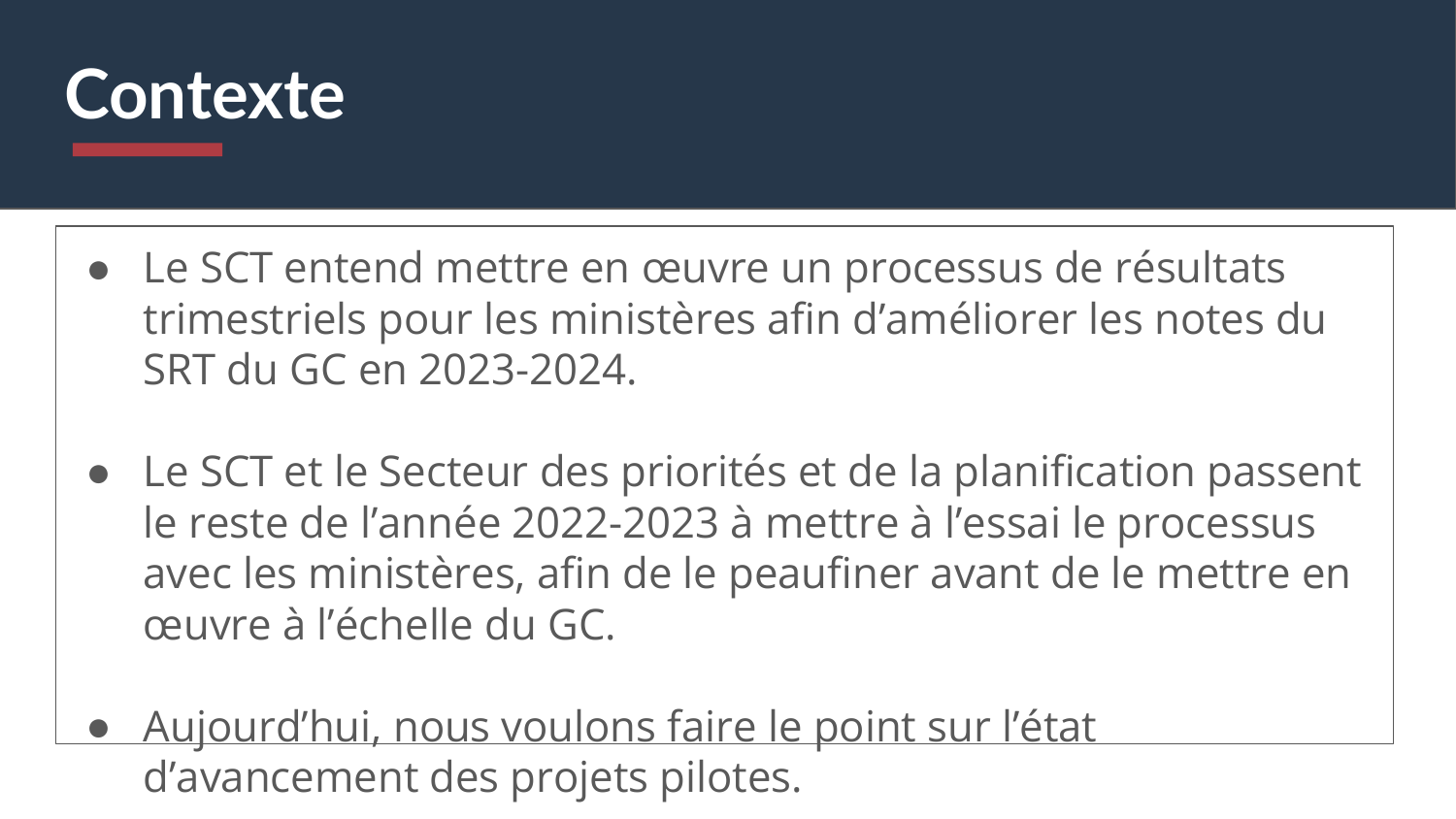

# Contexte

Le SCT entend mettre en œuvre un processus de résultats trimestriels pour les ministères afin d’améliorer les notes du SRT du GC en 2023-2024.
Le SCT et le Secteur des priorités et de la planification passent le reste de l’année 2022-2023 à mettre à l’essai le processus avec les ministères, afin de le peaufiner avant de le mettre en œuvre à l’échelle du GC.
Aujourd’hui, nous voulons faire le point sur l’état d’avancement des projets pilotes.